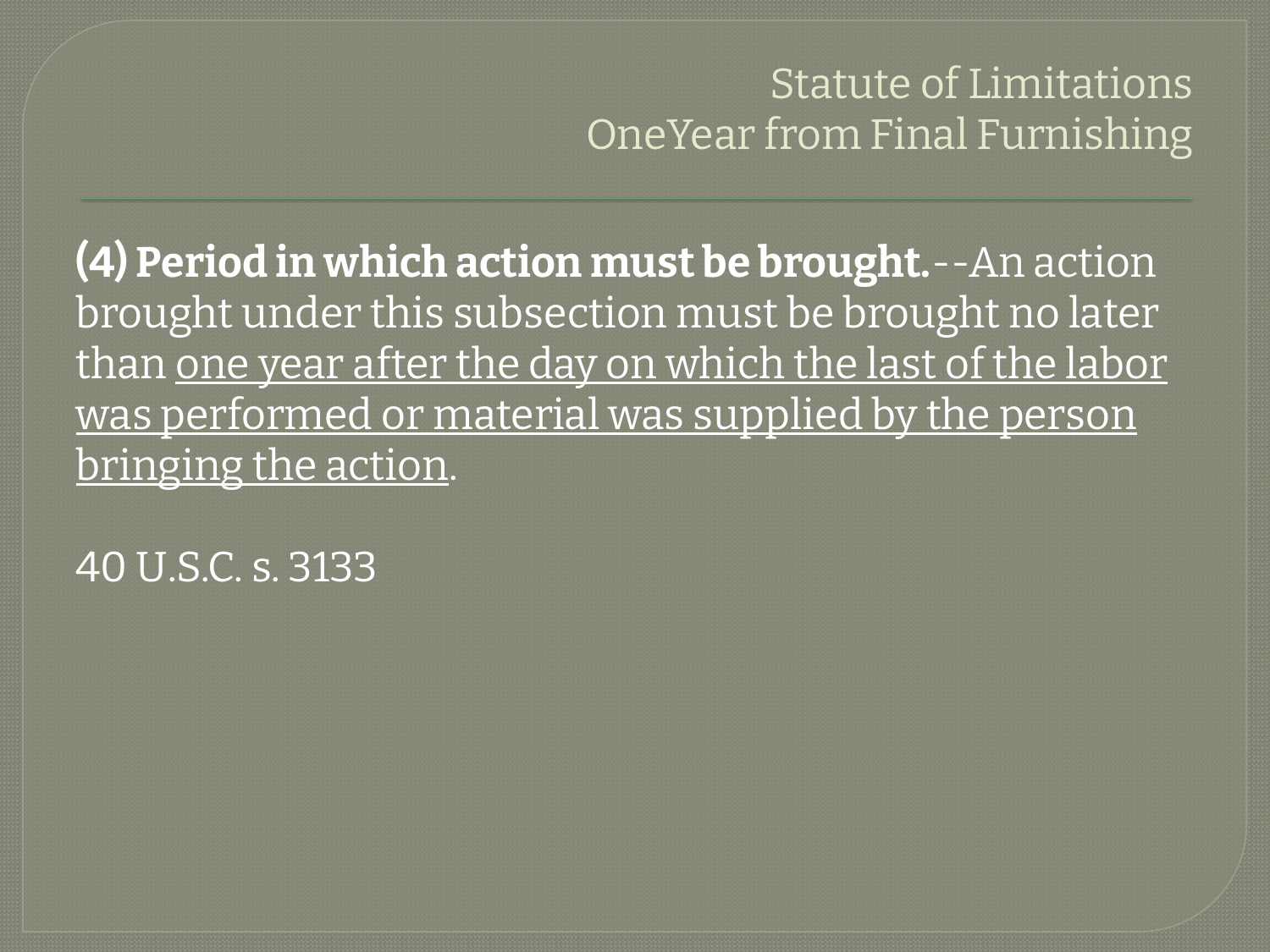

# Statute of Limitations OneYear from Final Furnishing
(4) Period in which action must be brought.--An action brought under this subsection must be brought no later than one year after the day on which the last of the labor was performed or material was supplied by the person bringing the action.

40 U.S.C. s. 3133